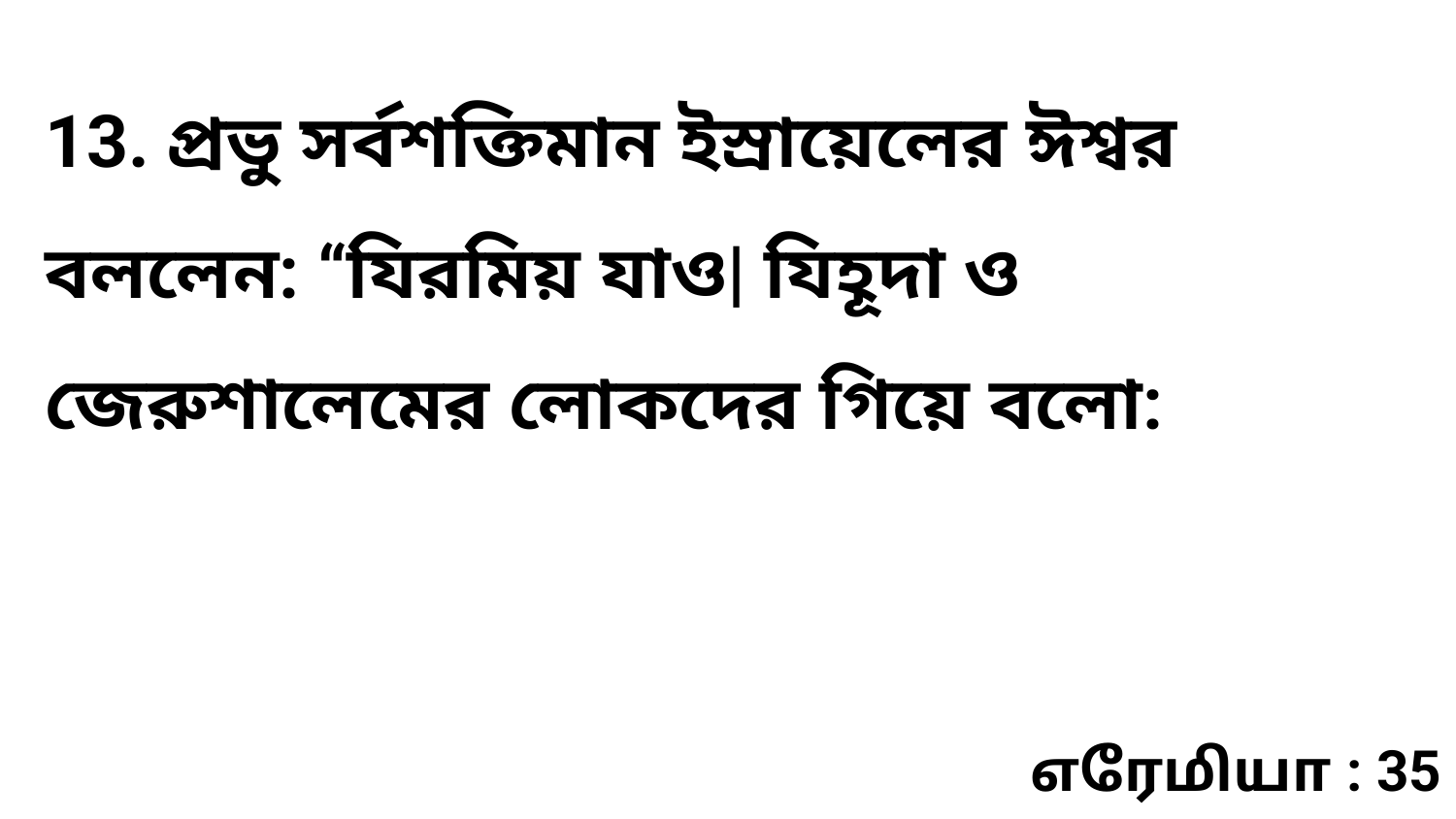

13. প্রভু সর্বশক্তিমান ইস্রায়েলের ঈশ্বর বললেন: “যিরমিয় যাও| যিহূদা ও জেরুশালেমের লোকদের গিয়ে বলো:
எரேமியா : 35